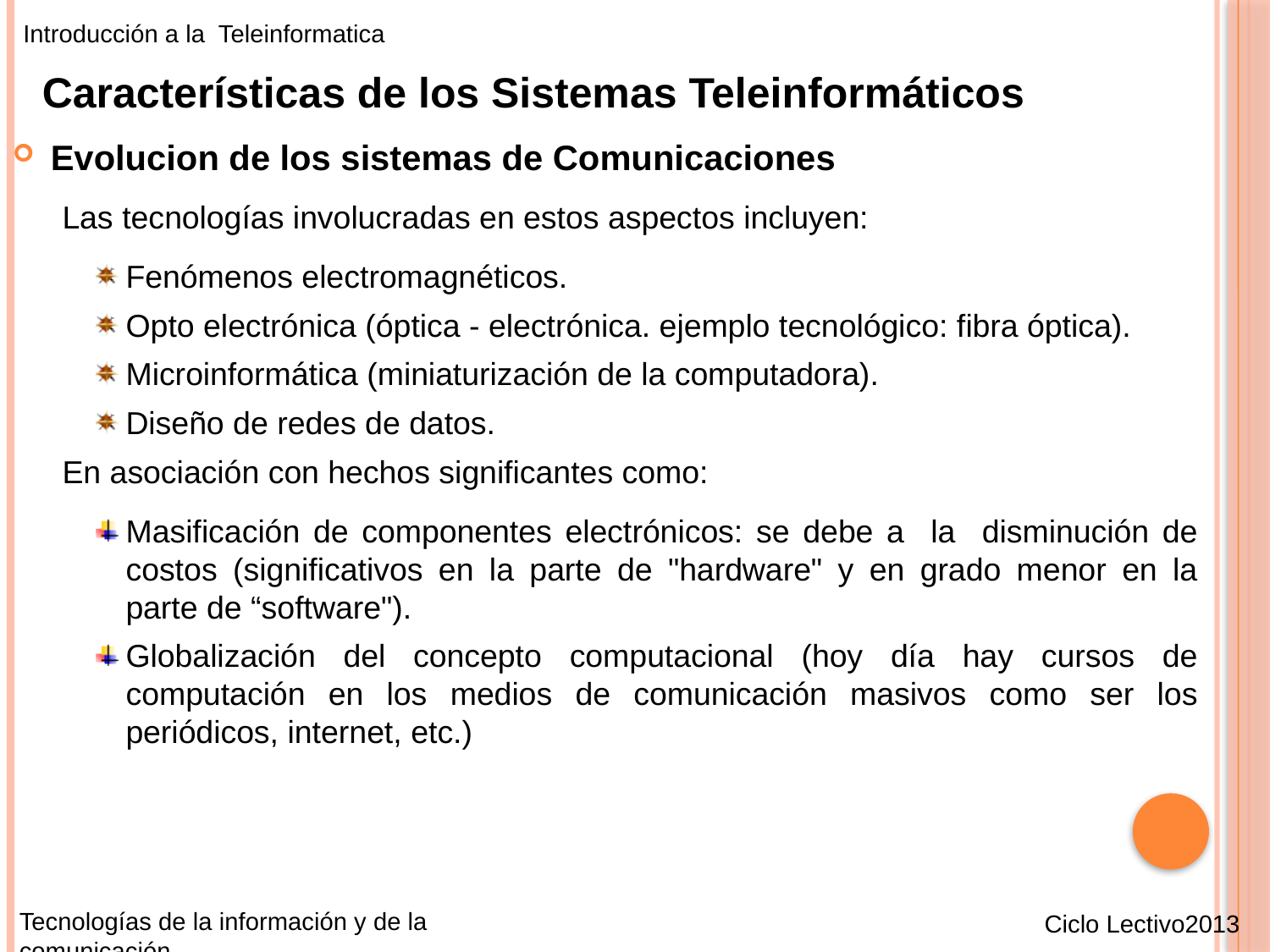

Introducción a la  Teleinformatica
Características de los Sistemas Teleinformáticos

Evolucion de los sistemas de Comunicaciones
Las tecnologías involucradas en estos aspectos incluyen:
Fenómenos electromagnéticos.
Opto electrónica (óptica - electrónica. ejemplo tecnológico: fibra óptica).
Microinformática (miniaturización de la computadora).
Diseño de redes de datos.
En asociación con hechos significantes como:
Masificación de componentes electrónicos: se debe a  la  disminución de costos (significativos en la parte de "hardware" y en grado menor en la parte de “software").
Globalización del concepto computacional (hoy día hay cursos de computación en los medios de comunicación masivos como ser los periódicos, internet, etc.)
Tecnologías de la información y de la comunicación
Ciclo Lectivo2013